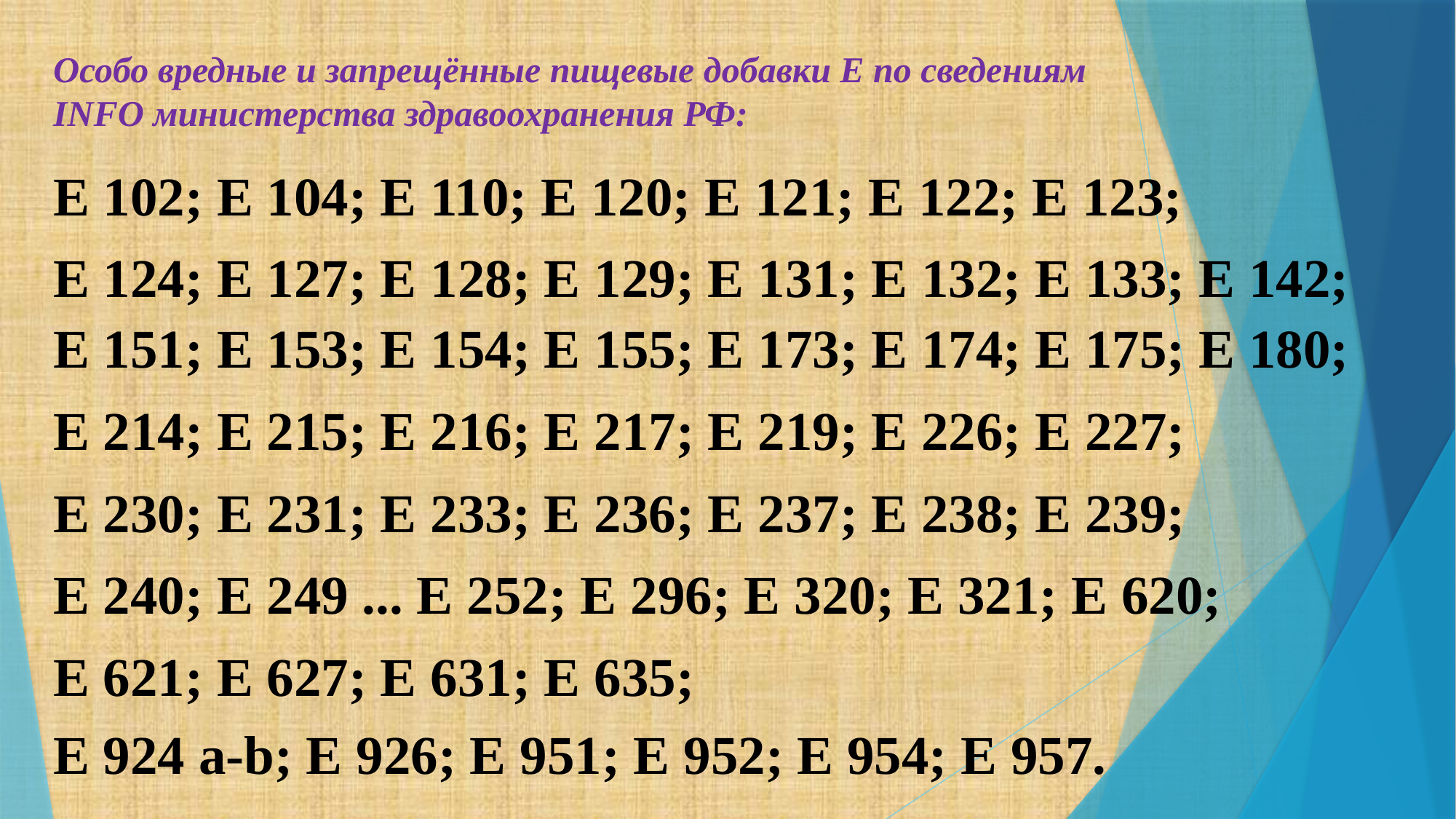

Особо вредные и запрещённые пищевые добавки Е по сведениям INFO министерства здравоохранения РФ:
Е 102; Е 104; Е 110; Е 120; Е 121; Е 122; Е 123;
Е 124; Е 127; Е 128; Е 129; Е 131; Е 132; Е 133; Е 142; Е 151; Е 153; Е 154; Е 155; Е 173; Е 174; Е 175; Е 180;
Е 214; Е 215; Е 216; Е 217; Е 219; Е 226; Е 227;
Е 230; Е 231; Е 233; Е 236; Е 237; Е 238; Е 239;
Е 240; Е 249 ... Е 252; Е 296; Е 320; Е 321; Е 620;
Е 621; Е 627; Е 631; Е 635;
Е 924 а-b; Е 926; Е 951; Е 952; Е 954; Е 957.